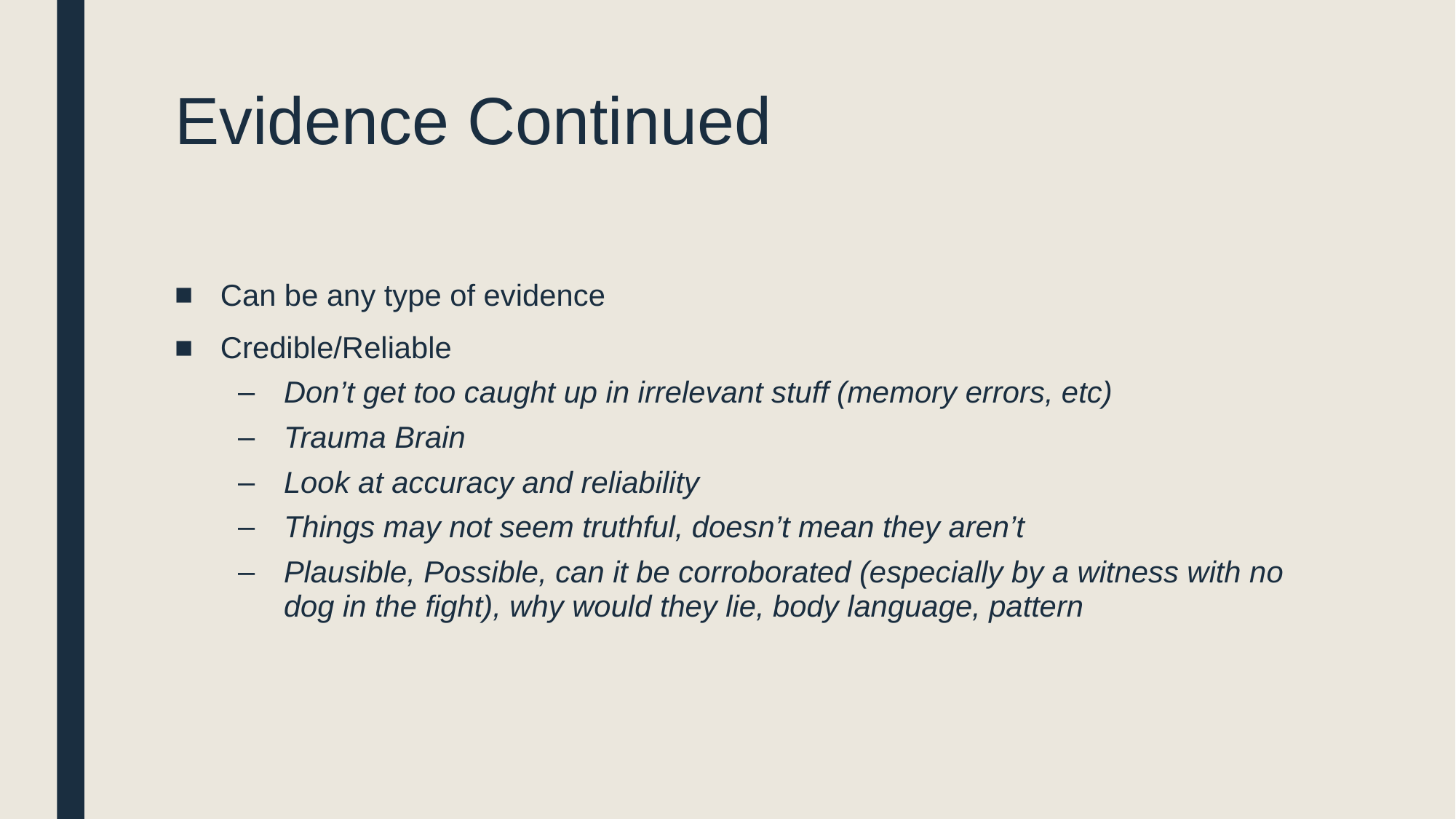

# Evidence Continued
Can be any type of evidence
Credible/Reliable
Don’t get too caught up in irrelevant stuff (memory errors, etc)
Trauma Brain
Look at accuracy and reliability
Things may not seem truthful, doesn’t mean they aren’t
Plausible, Possible, can it be corroborated (especially by a witness with no dog in the fight), why would they lie, body language, pattern